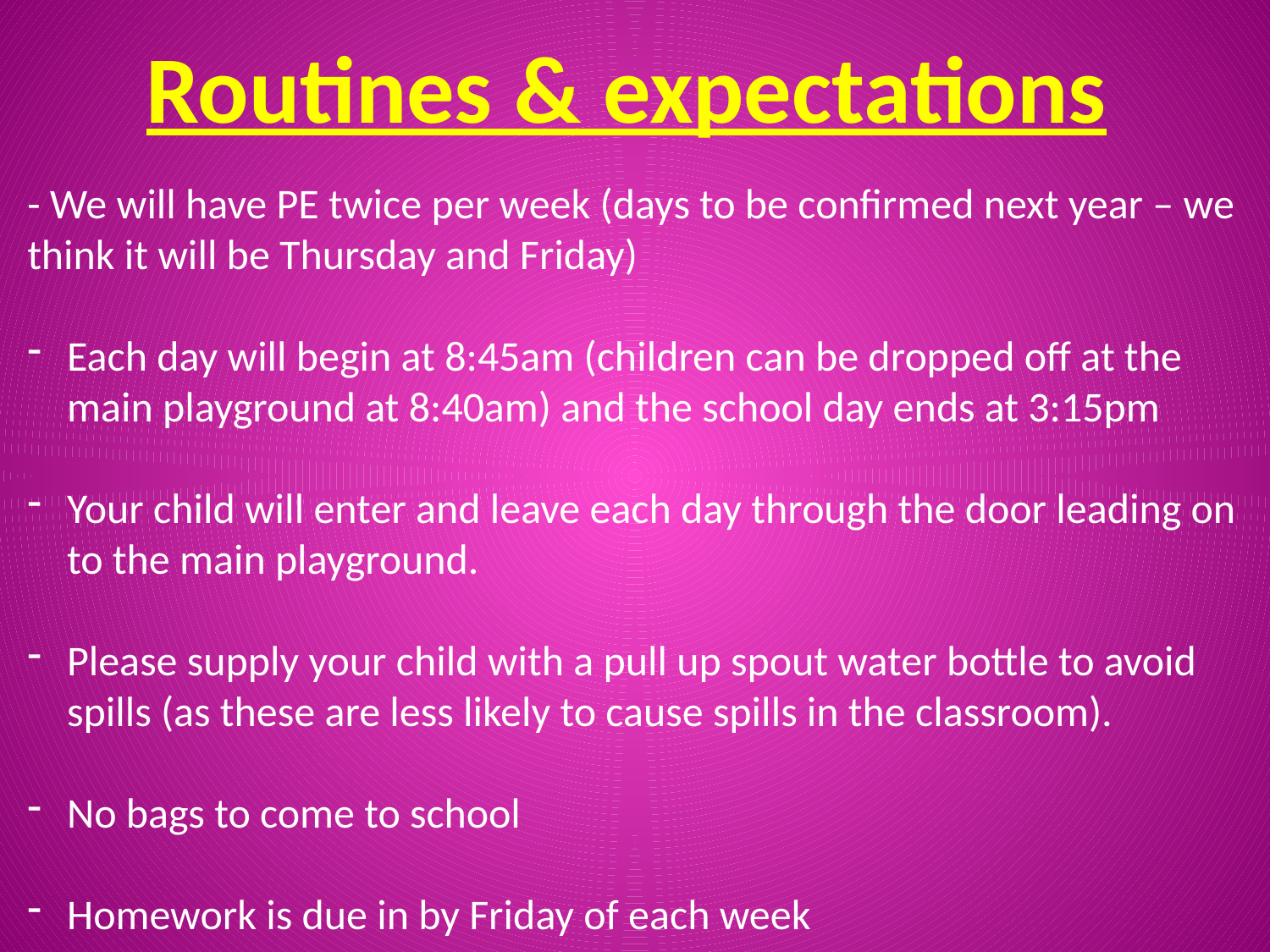

# Routines & expectations
- We will have PE twice per week (days to be confirmed next year – we think it will be Thursday and Friday)

Each day will begin at 8:45am (children can be dropped off at the main playground at 8:40am) and the school day ends at 3:15pm

Your child will enter and leave each day through the door leading on to the main playground.

Please supply your child with a pull up spout water bottle to avoid spills (as these are less likely to cause spills in the classroom).

No bags to come to school

Homework is due in by Friday of each week